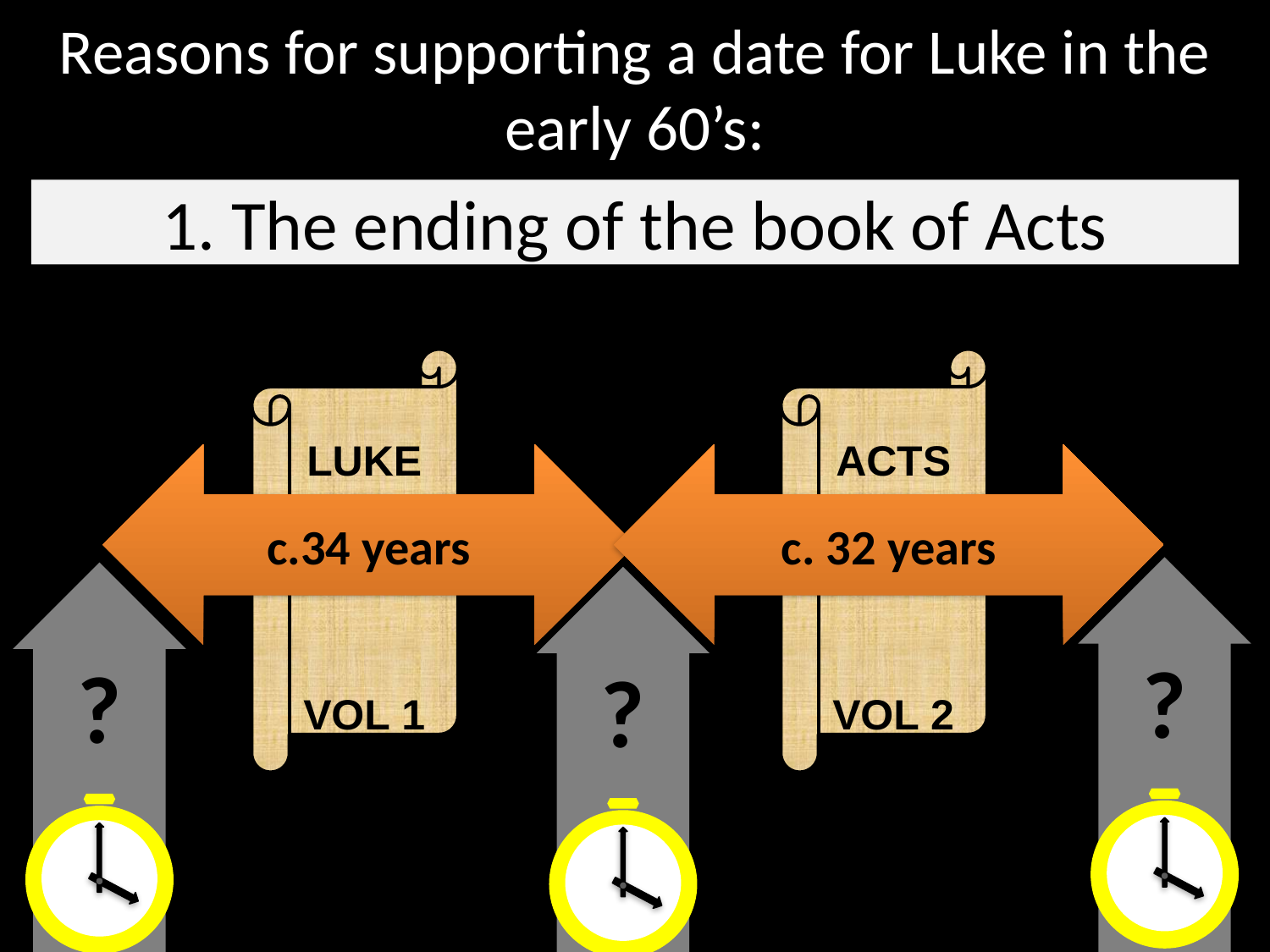

# Reasons for supporting a date for Luke in the early 60’s:
1. The ending of the book of Acts

LUKE

VOL 1

c.34 years

ACTS

VOL 2

c. 32 years
?
?
?